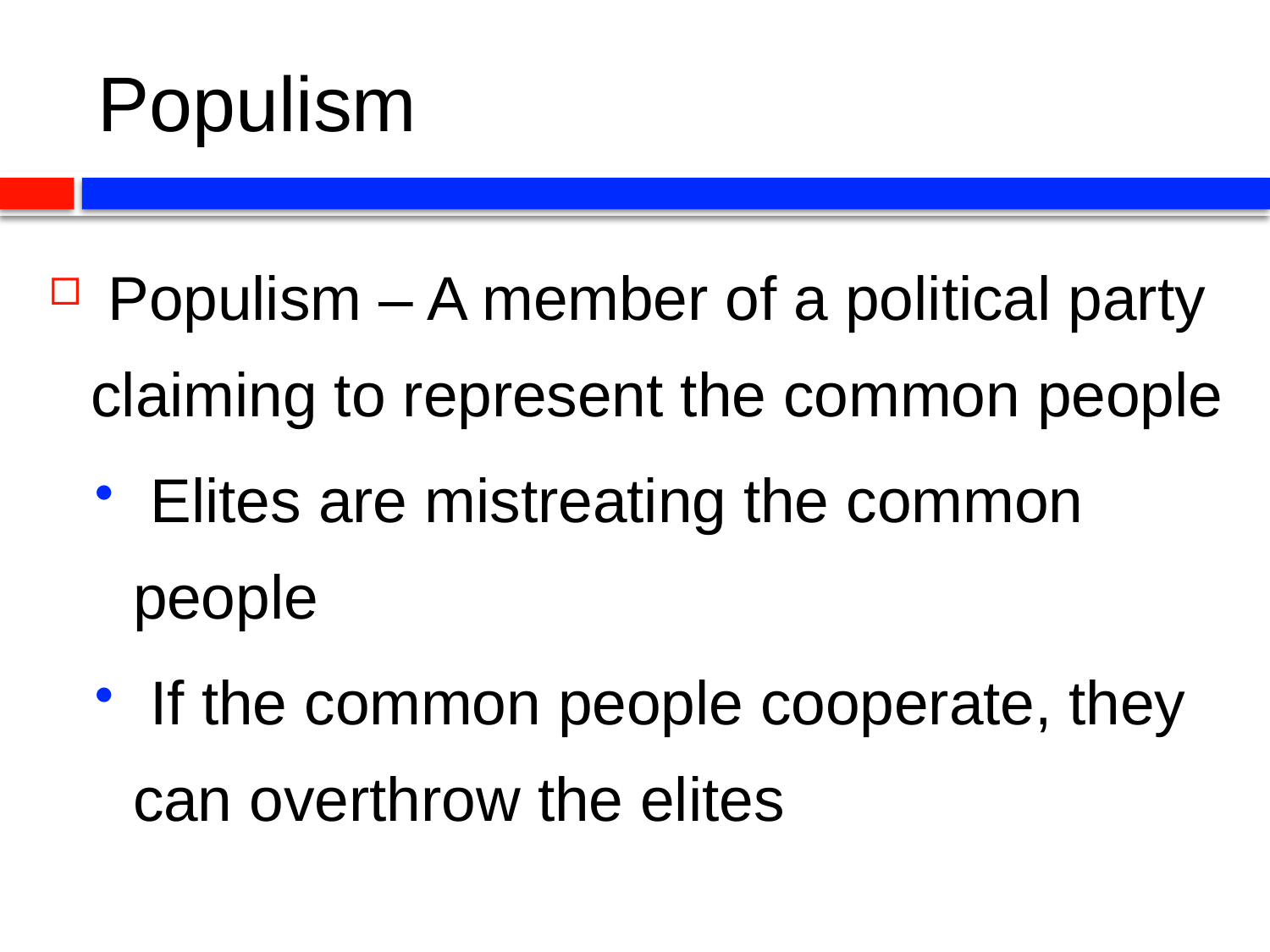

# Populism
 Populism – A member of a political party claiming to represent the common people
 Elites are mistreating the common people
 If the common people cooperate, they can overthrow the elites